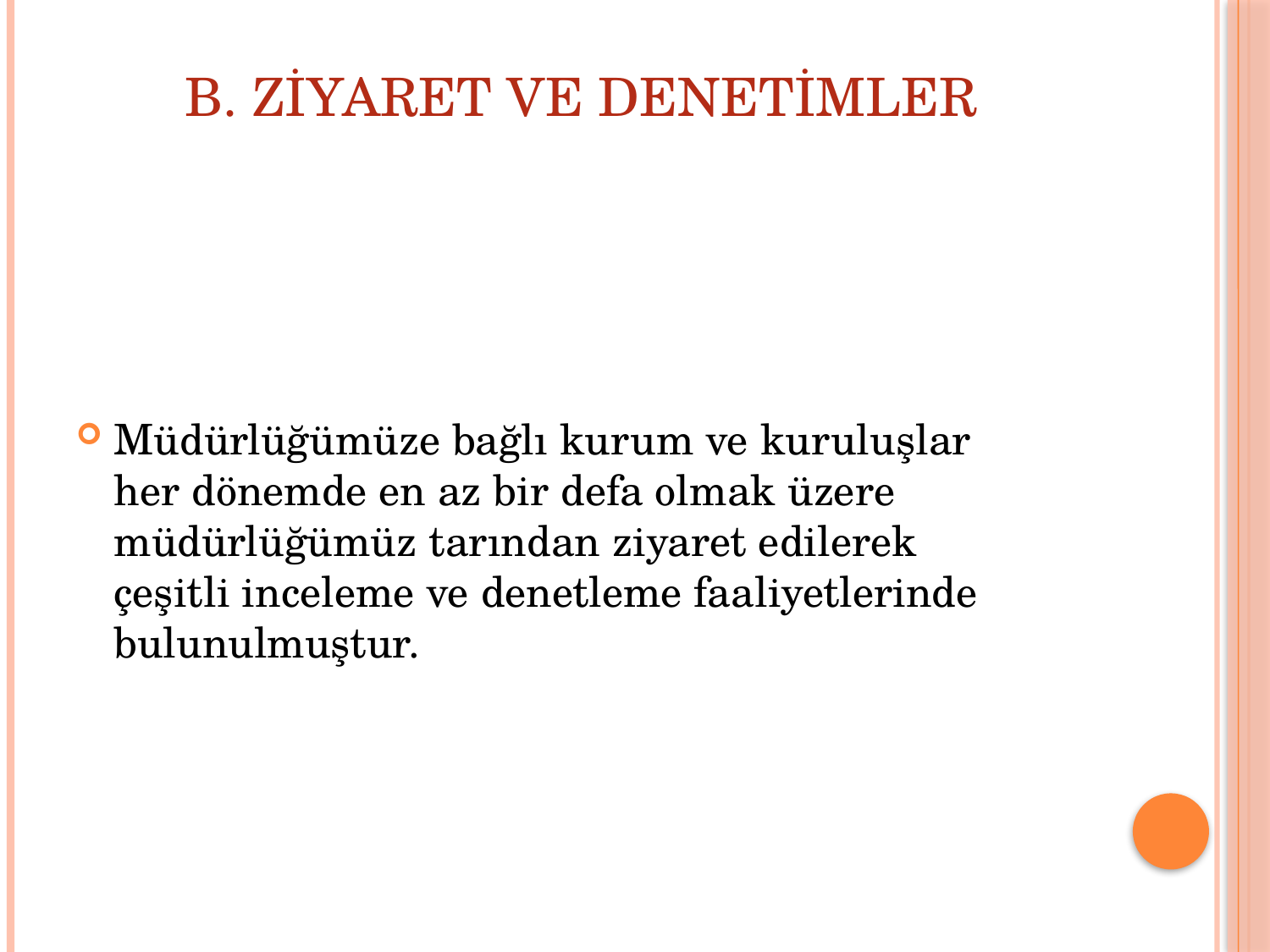

# B. ZİYARET ve DENETİMLER

Müdürlüğümüze bağlı kurum ve kuruluşlar her dönemde en az bir defa olmak üzere müdürlüğümüz tarından ziyaret edilerek çeşitli inceleme ve denetleme faaliyetlerinde bulunulmuştur.